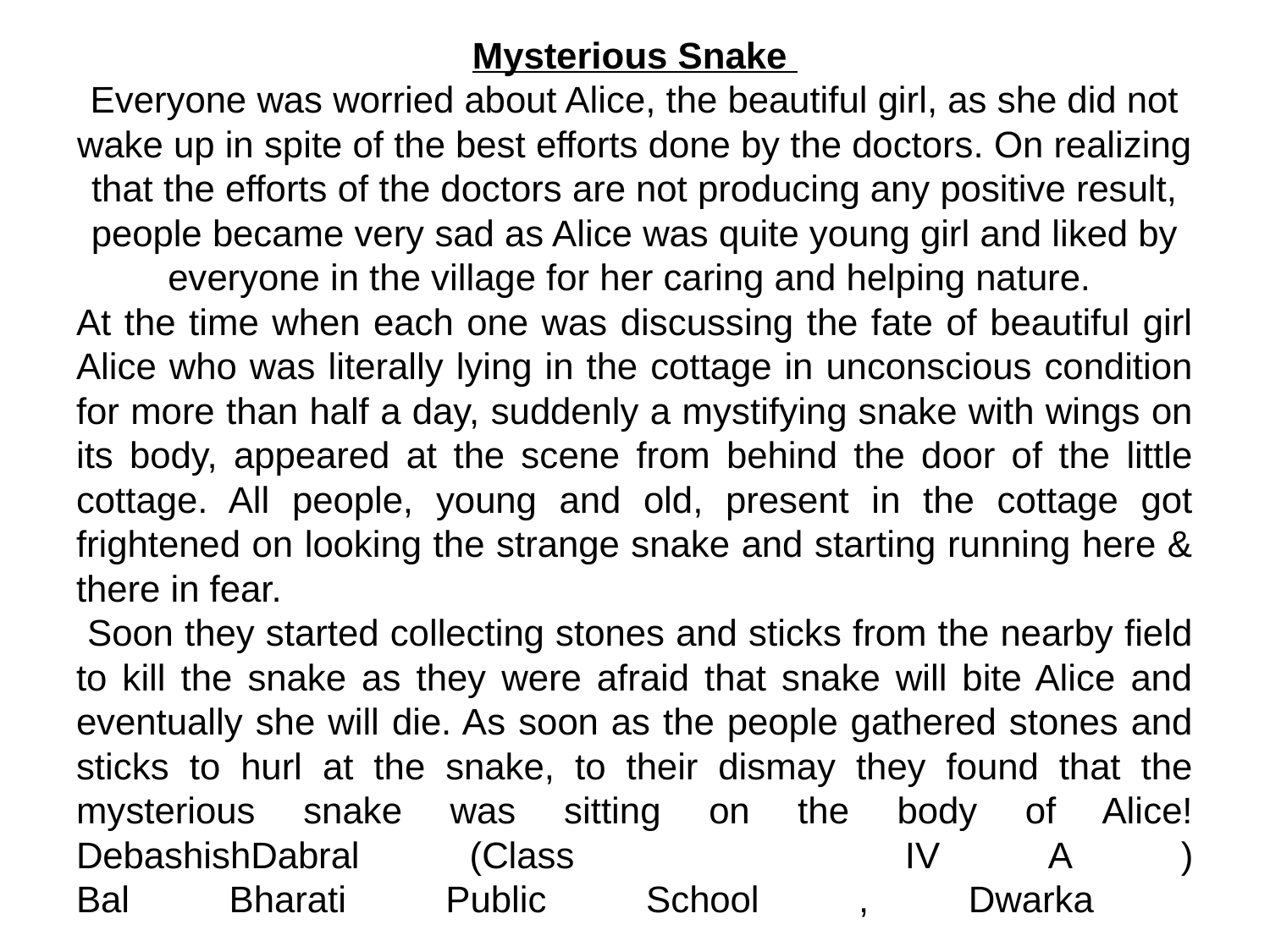

# Mysterious Snake Everyone was worried about Alice, the beautiful girl, as she did not wake up in spite of the best efforts done by the doctors. On realizing that the efforts of the doctors are not producing any positive result, people became very sad as Alice was quite young girl and liked by everyone in the village for her caring and helping nature.
At the time when each one was discussing the fate of beautiful girl Alice who was literally lying in the cottage in unconscious condition for more than half a day, suddenly a mystifying snake with wings on its body, appeared at the scene from behind the door of the little cottage. All people, young and old, present in the cottage got frightened on looking the strange snake and starting running here & there in fear.
 Soon they started collecting stones and sticks from the nearby field to kill the snake as they were afraid that snake will bite Alice and eventually she will die. As soon as the people gathered stones and sticks to hurl at the snake, to their dismay they found that the mysterious snake was sitting on the body of Alice!
DebashishDabral (Class   IV A )
Bal Bharati Public School , Dwarka